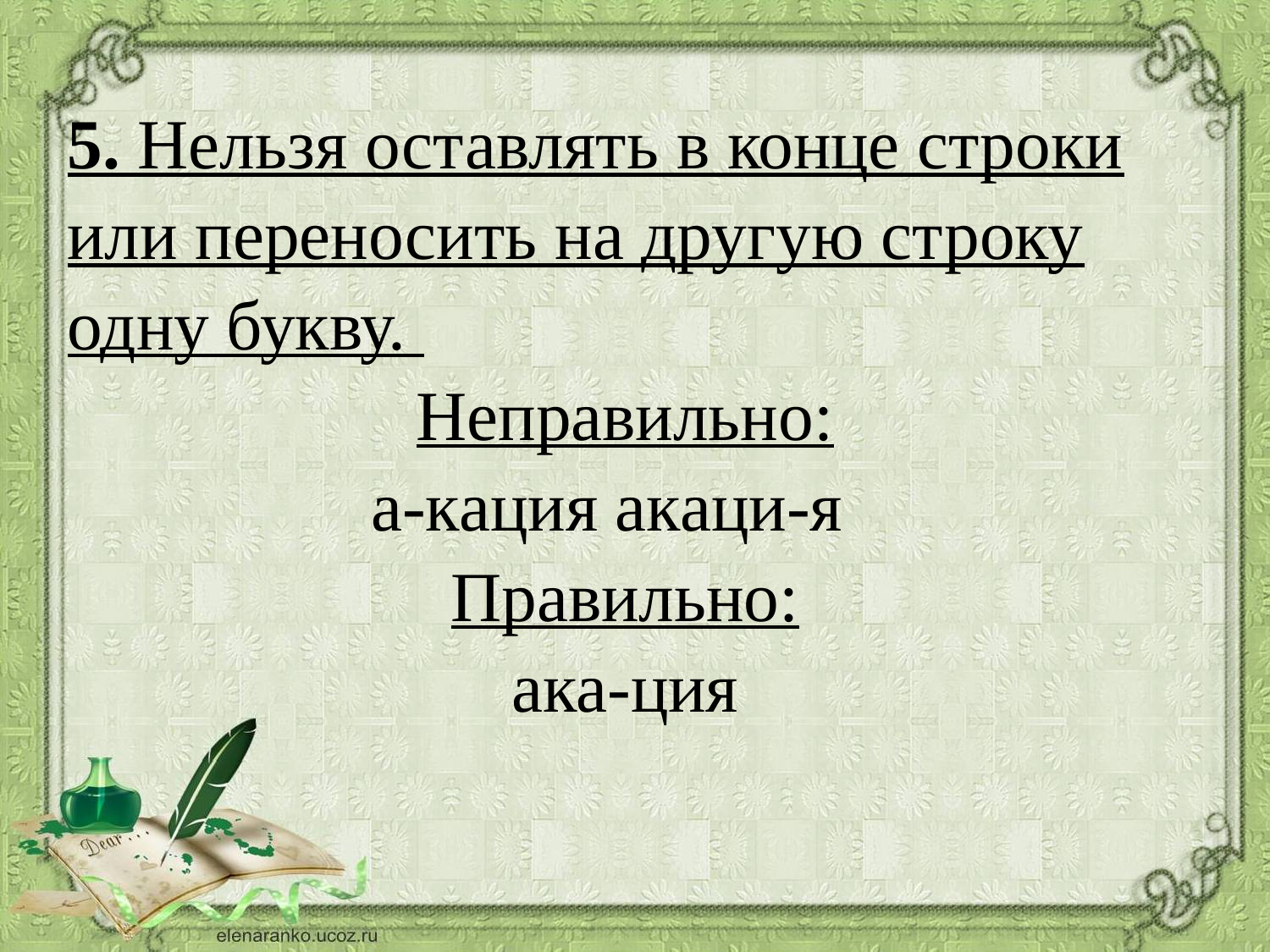

5. Нельзя оставлять в конце строки или переносить на другую строку одну букву.
Неправильно:
а-кация акаци-я
Правильно:
ака-ция